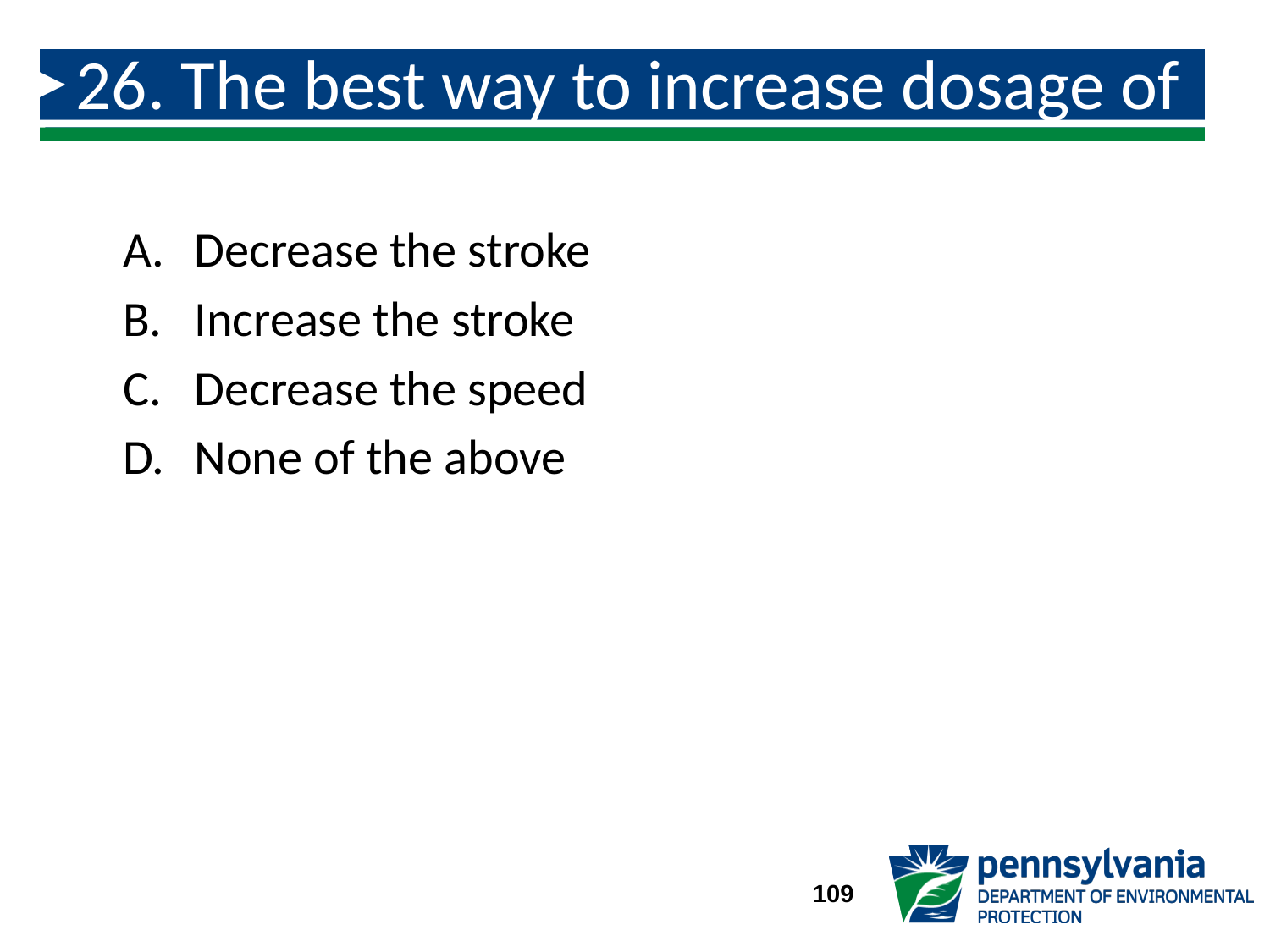

# 26. The best way to increase dosage of a liquid chemical is to:
Decrease the stroke
Increase the stroke
Decrease the speed
None of the above

109